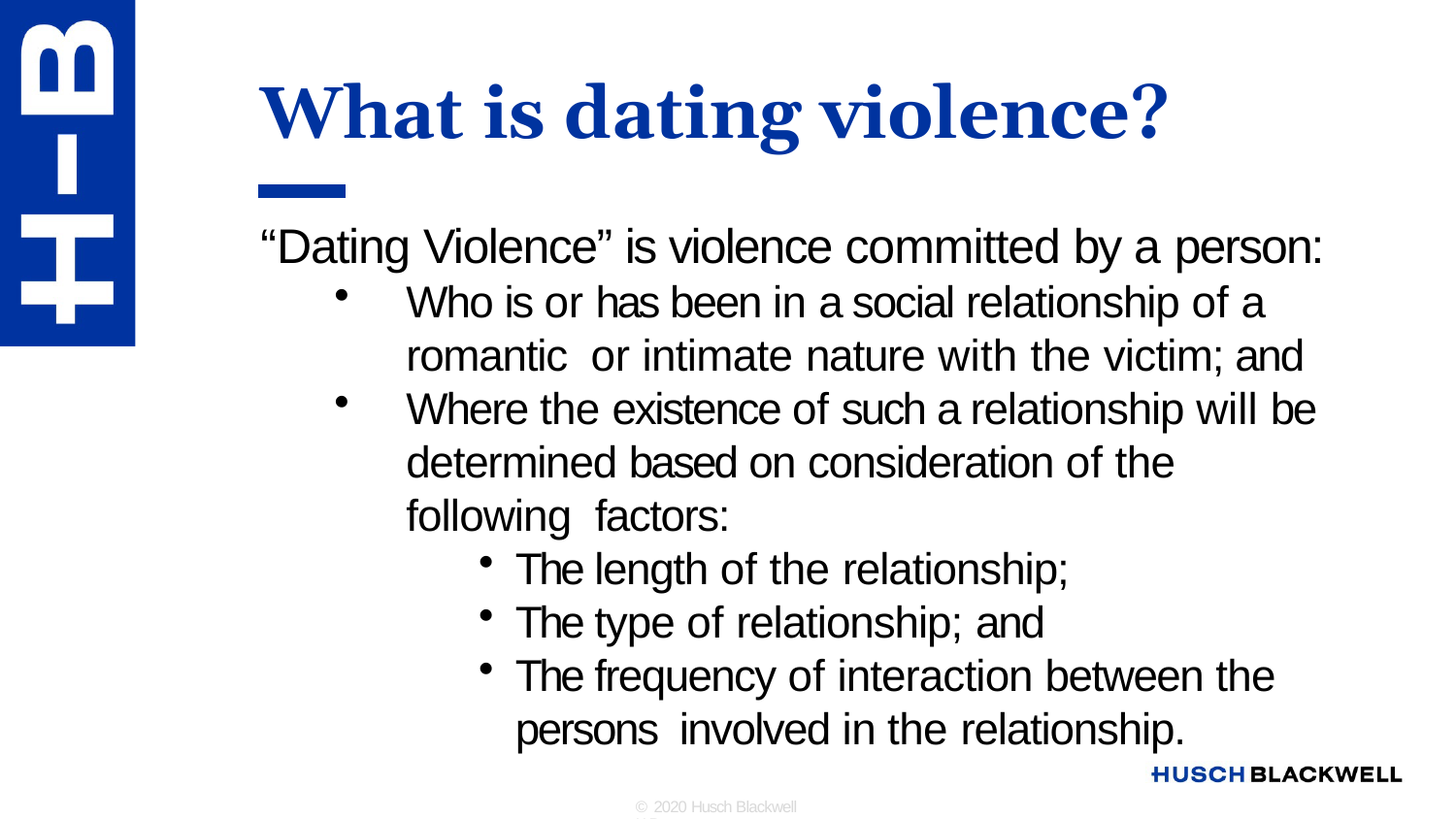

# What is dating violence?

“Dating Violence” is violence committed by a person:
Who is or has been in a social relationship of a romantic  or intimate nature with the victim; and
Where the existence of such a relationship will be  determined based on consideration of the following  factors:
The length of the relationship;
The type of relationship; and
The frequency of interaction between the persons  involved in the relationship.

© 2020 Husch Blackwell LLP